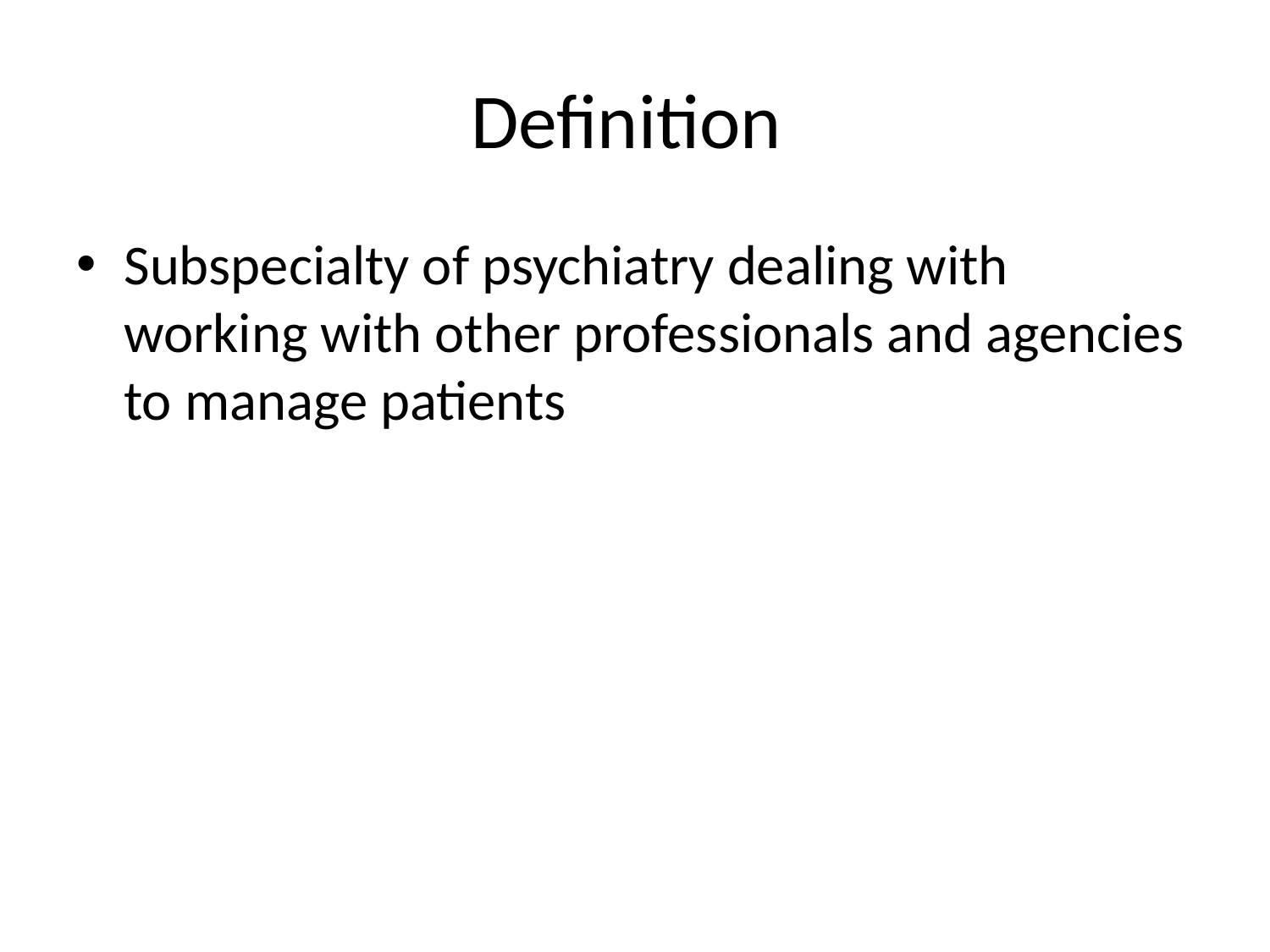

# Definition
Subspecialty of psychiatry dealing with working with other professionals and agencies to manage patients